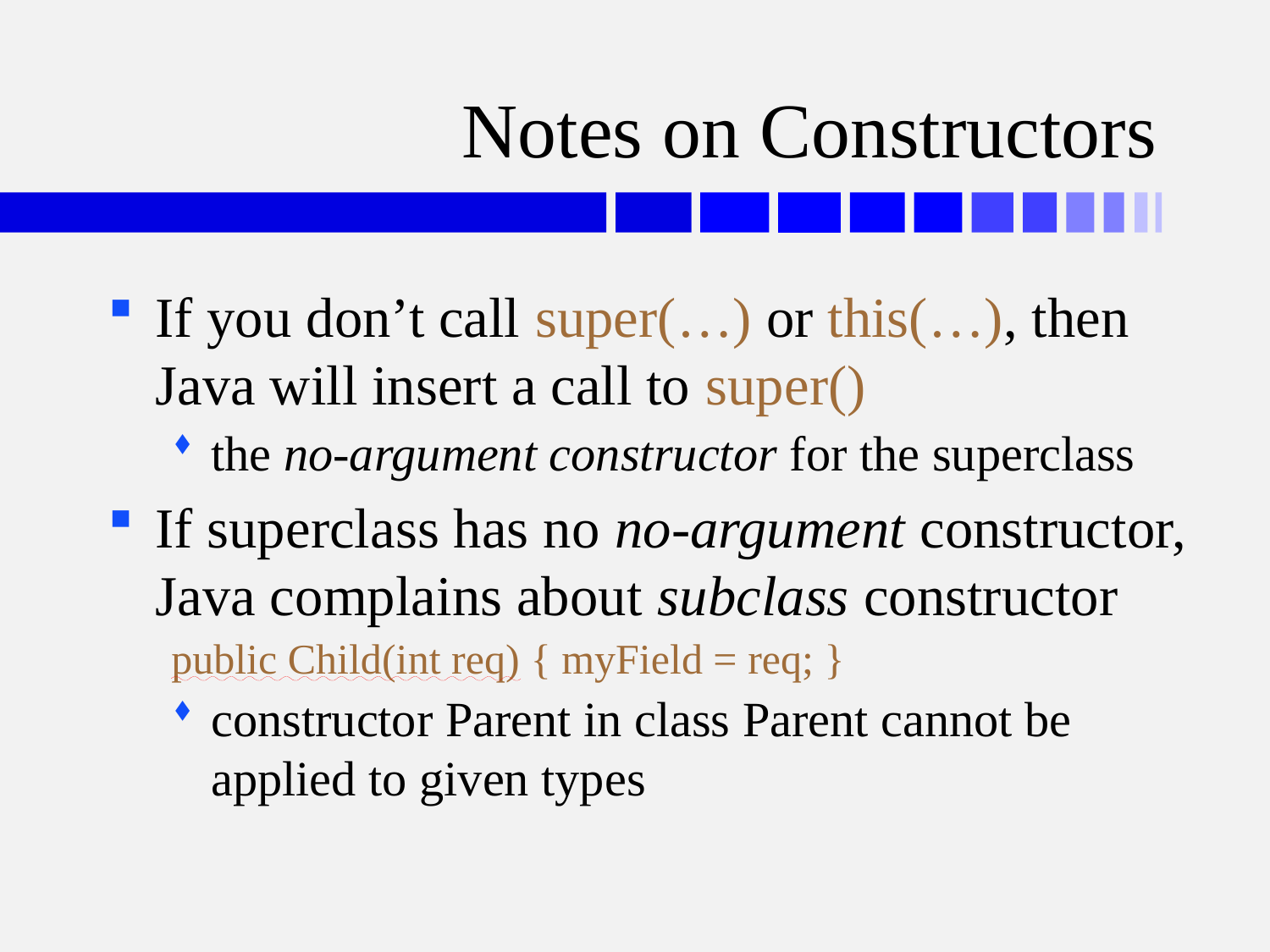

# Notes on Constructors
If you don’t call super(…) or this(…), then Java will insert a call to super()
the no-argument constructor for the superclass
If superclass has no no-argument constructor, Java complains about subclass constructor
public Child(int req) { myField = req; }
constructor Parent in class Parent cannot be applied to given types